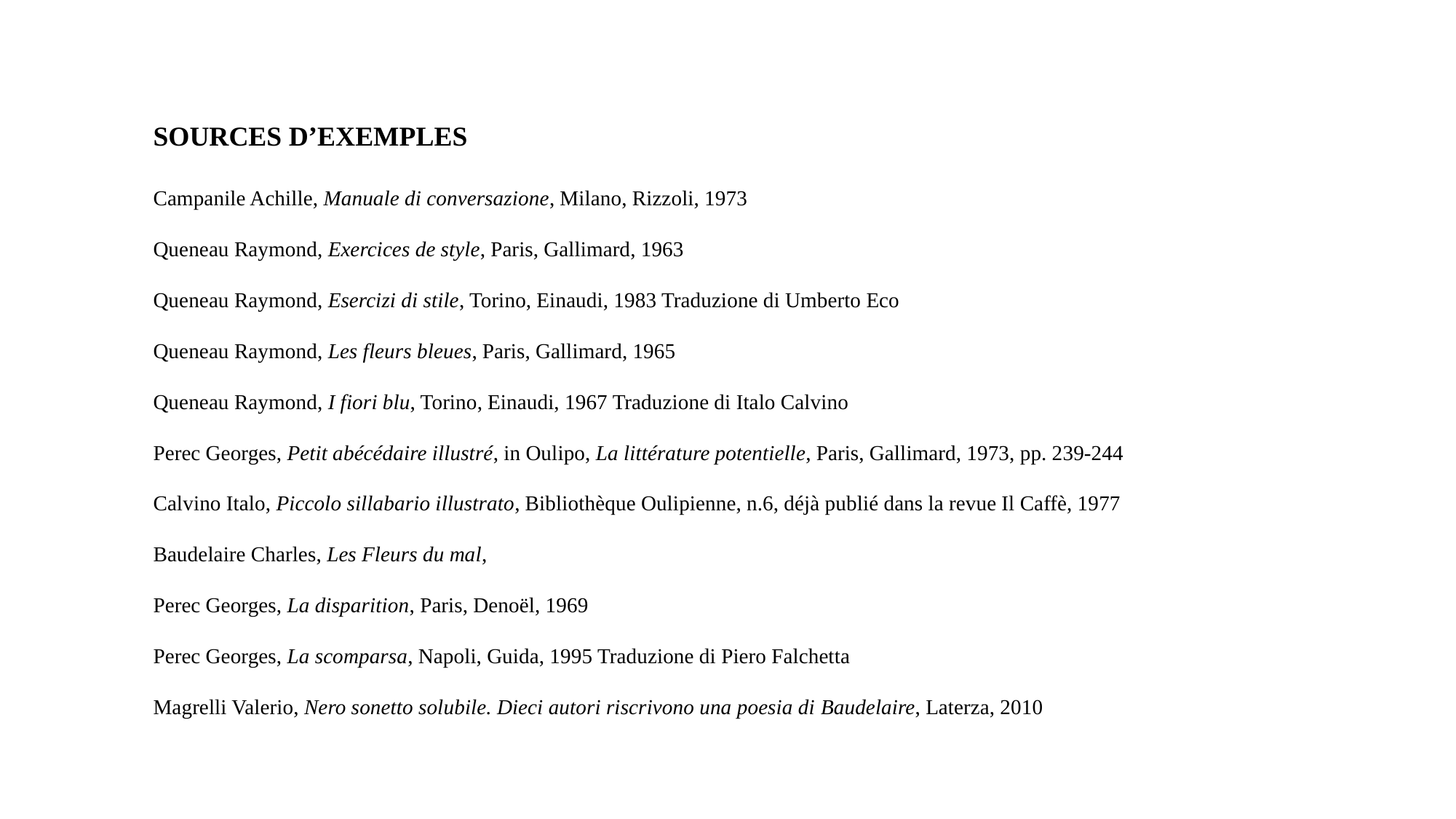

SOURCES D’EXEMPLES

Campanile Achille, Manuale di conversazione, Milano, Rizzoli, 1973

Queneau Raymond, Exercices de style, Paris, Gallimard, 1963

Queneau Raymond, Esercizi di stile, Torino, Einaudi, 1983 Traduzione di Umberto Eco

Queneau Raymond, Les fleurs bleues, Paris, Gallimard, 1965

Queneau Raymond, I fiori blu, Torino, Einaudi, 1967 Traduzione di Italo Calvino

Perec Georges, Petit abécédaire illustré, in Oulipo, La littérature potentielle, Paris, Gallimard, 1973, pp. 239-244

Calvino Italo, Piccolo sillabario illustrato, Bibliothèque Oulipienne, n.6, déjà publié dans la revue Il Caffè, 1977

Baudelaire Charles, Les Fleurs du mal,

Perec Georges, La disparition, Paris, Denoël, 1969

Perec Georges, La scomparsa, Napoli, Guida, 1995 Traduzione di Piero Falchetta

Magrelli Valerio, Nero sonetto solubile. Dieci autori riscrivono una poesia di Baudelaire, Laterza, 2010